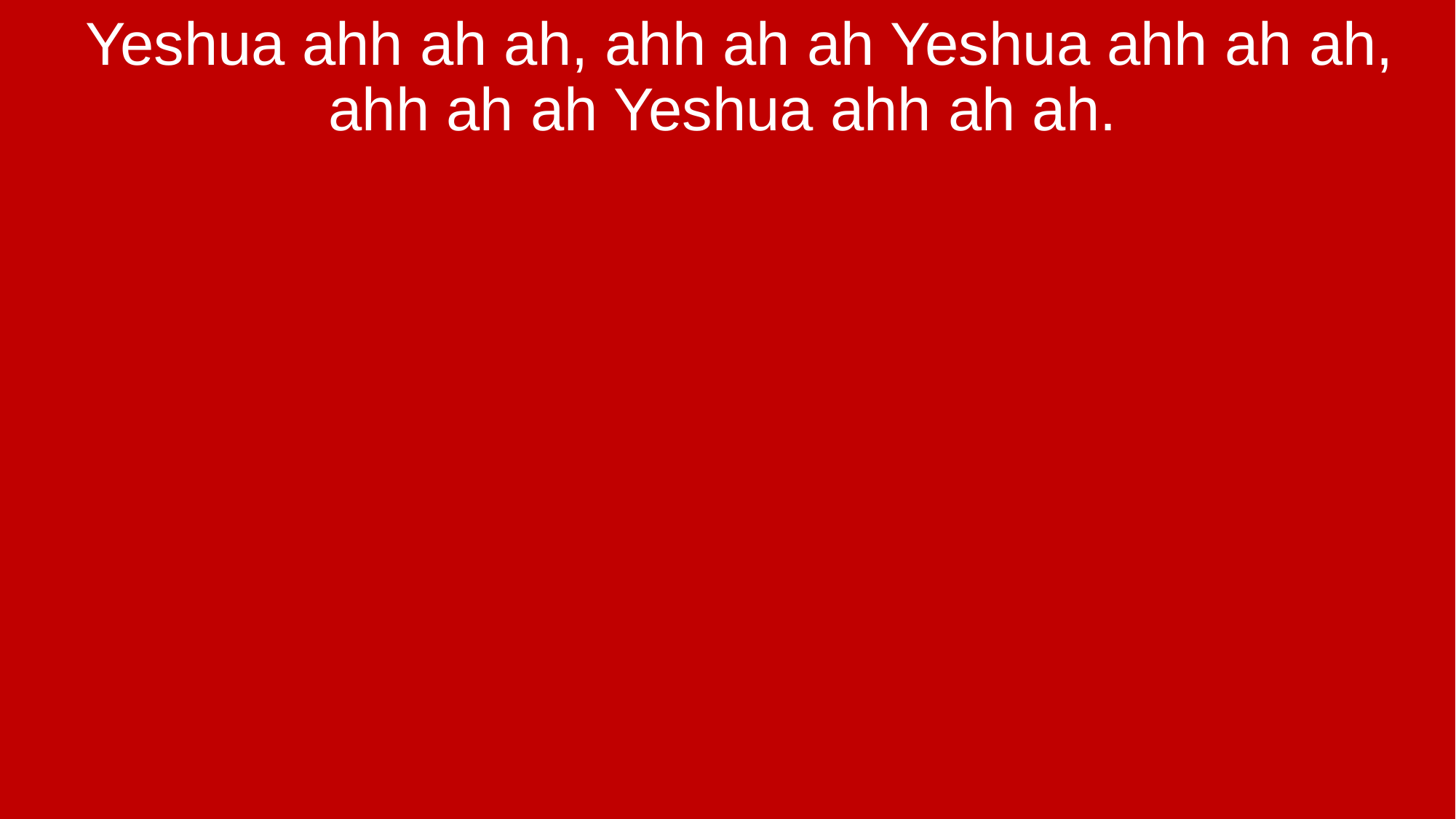

Yeshua ahh ah ah, ahh ah ah Yeshua ahh ah ah, ahh ah ah Yeshua ahh ah ah.